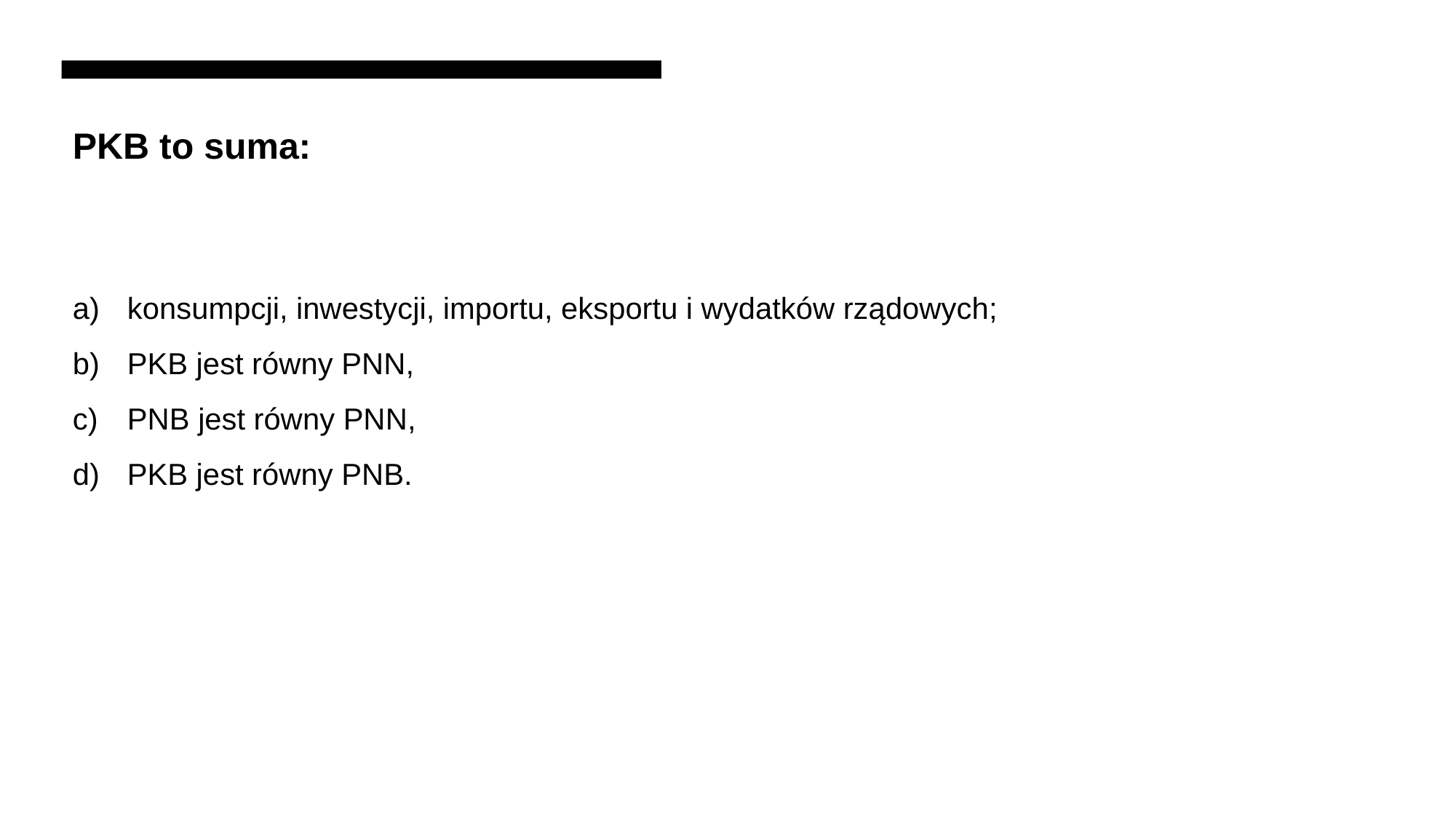

# PKB to suma:
konsumpcji, inwestycji, importu, eksportu i wydatków rządowych;
PKB jest równy PNN,
PNB jest równy PNN,
PKB jest równy PNB.